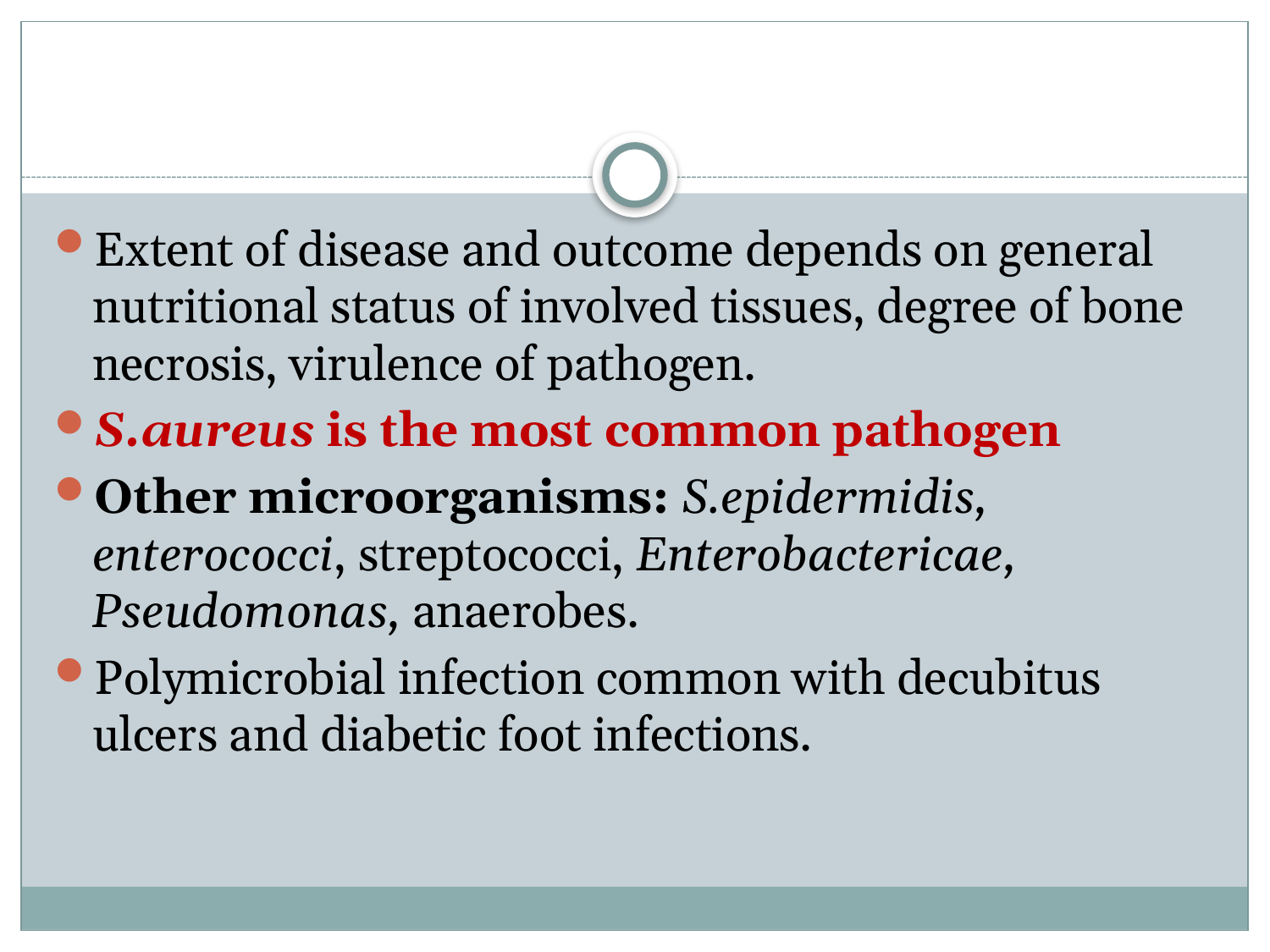

#
Extent of disease and outcome depends on general nutritional status of involved tissues, degree of bone necrosis, virulence of pathogen.
S.aureus is the most common pathogen
Other microorganisms: S.epidermidis, enterococci, streptococci, Enterobactericae, Pseudomonas, anaerobes.
Polymicrobial infection common with decubitus ulcers and diabetic foot infections.